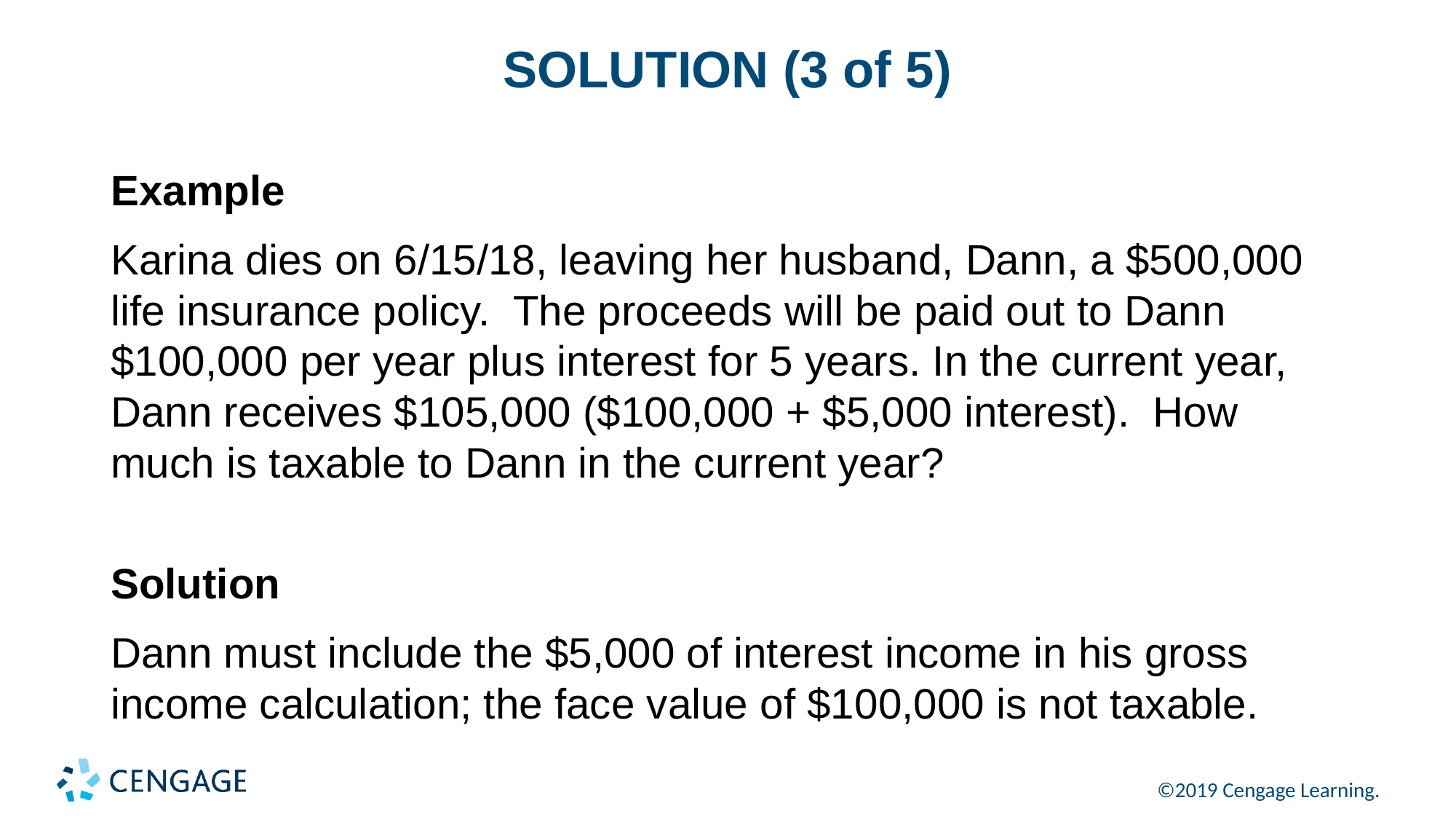

# SOLUTION (3 of 5)
Example
Karina dies on 6/15/18, leaving her husband, Dann, a $500,000 life insurance policy.  The proceeds will be paid out to Dann $100,000 per year plus interest for 5 years. In the current year, Dann receives $105,000 ($100,000 + $5,000 interest).  How much is taxable to Dann in the current year?
Solution
Dann must include the $5,000 of interest income in his gross income calculation; the face value of $100,000 is not taxable.